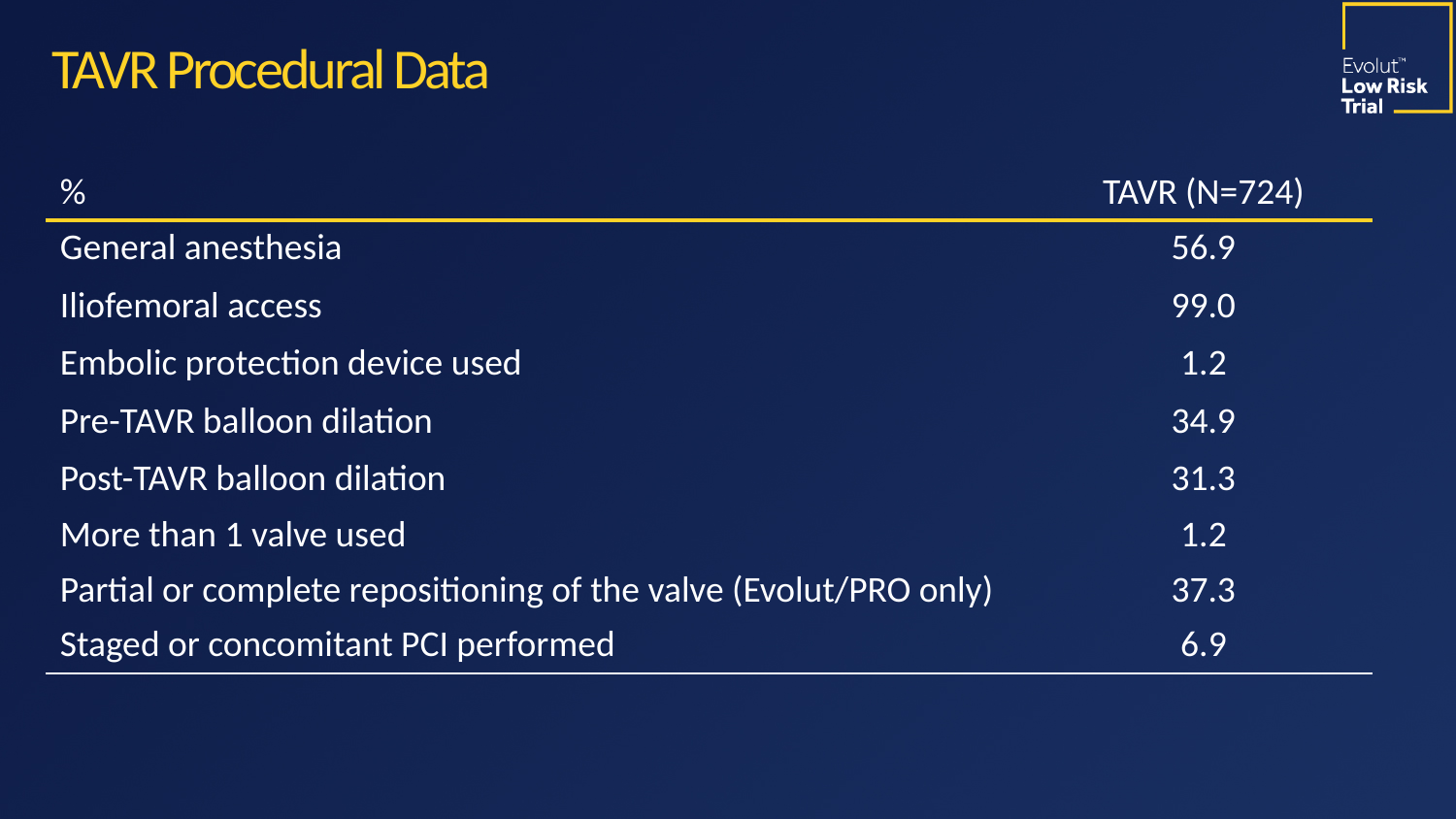

# TAVR Procedural Data
| % | TAVR (N=724) |
| --- | --- |
| General anesthesia | 56.9 |
| Iliofemoral access | 99.0 |
| Embolic protection device used | 1.2 |
| Pre-TAVR balloon dilation | 34.9 |
| Post-TAVR balloon dilation | 31.3 |
| More than 1 valve used | 1.2 |
| Partial or complete repositioning of the valve (Evolut/PRO only) | 37.3 |
| Staged or concomitant PCI performed | 6.9 |